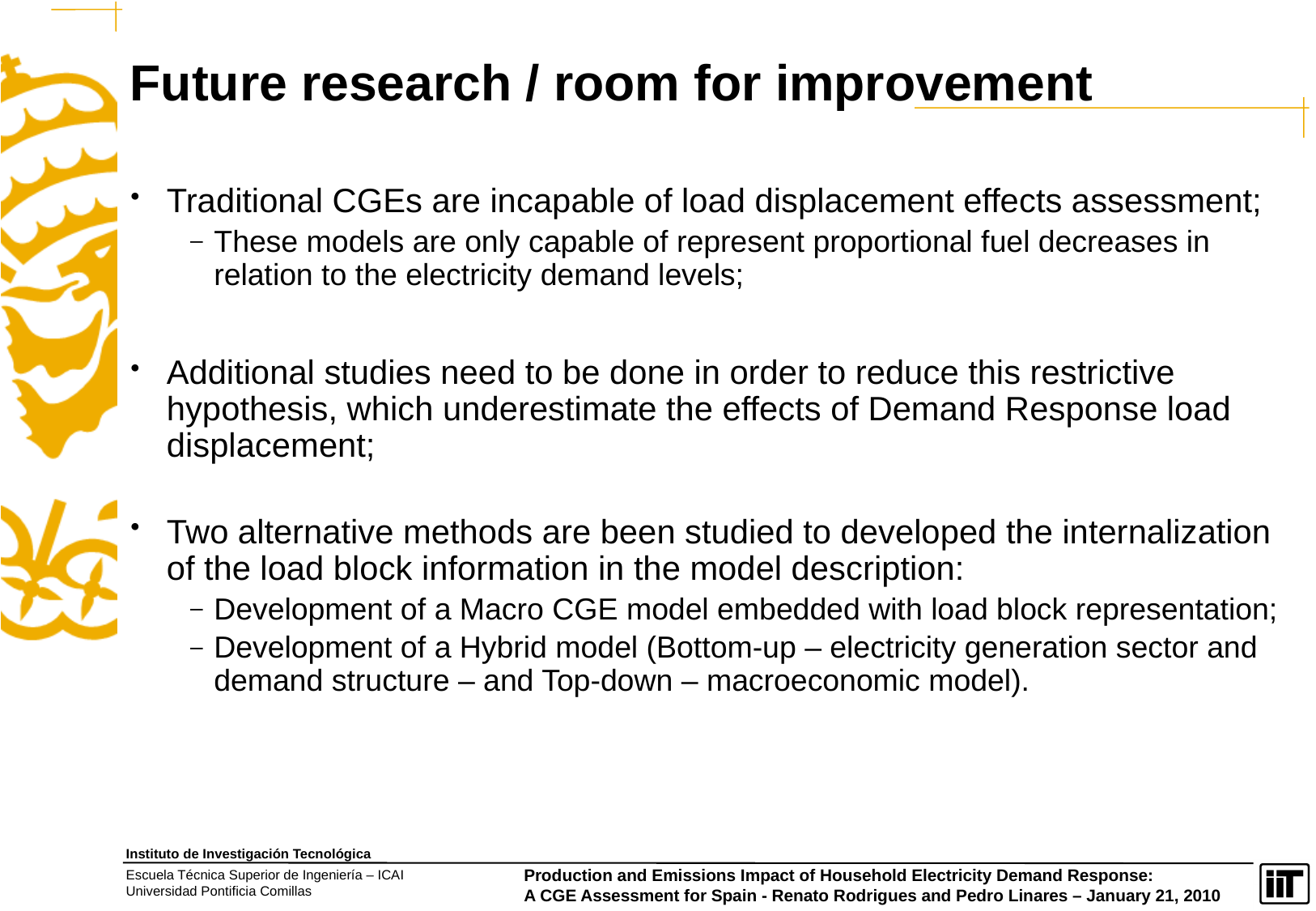

# Future research / room for improvement

Traditional CGEs are incapable of load displacement effects assessment;
These models are only capable of represent proportional fuel decreases in relation to the electricity demand levels;

Additional studies need to be done in order to reduce this restrictive hypothesis, which underestimate the effects of Demand Response load displacement;

Two alternative methods are been studied to developed the internalization of the load block information in the model description:
Development of a Macro CGE model embedded with load block representation;
Development of a Hybrid model (Bottom-up – electricity generation sector and demand structure – and Top-down – macroeconomic model).